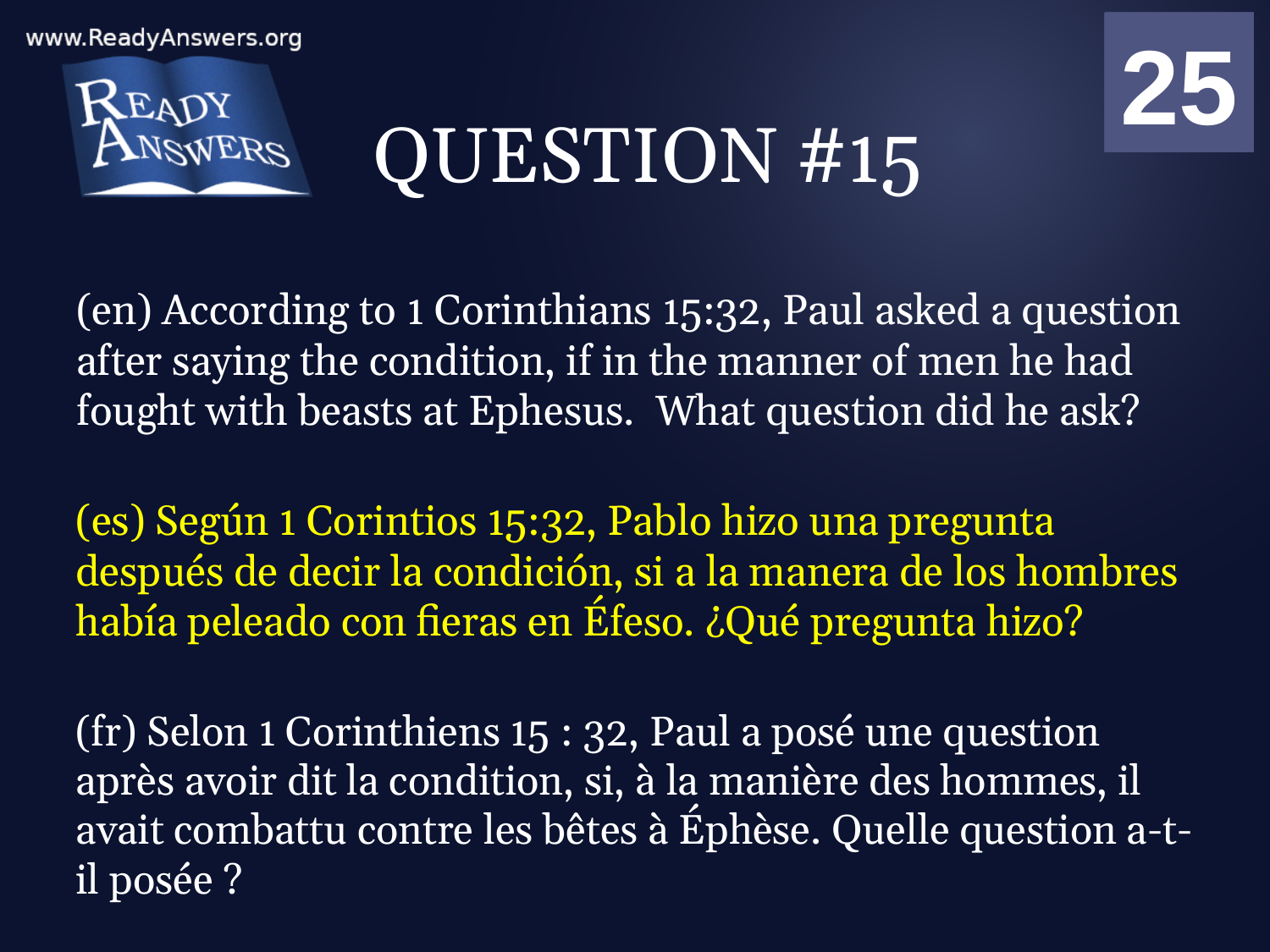

01
02
03
04
05
06
07
08
09
10
11
12
13
14
15
16
17
18
19
20
21
22
23
24
25
00
# QUESTION #15
(en) According to 1 Corinthians 15:32, Paul asked a question after saying the condition, if in the manner of men he had fought with beasts at Ephesus.  What question did he ask?
(es) Según 1 Corintios 15:32, Pablo hizo una pregunta después de decir la condición, si a la manera de los hombres había peleado con fieras en Éfeso. ¿Qué pregunta hizo?
(fr) Selon 1 Corinthiens 15 : 32, Paul a posé une question après avoir dit la condition, si, à la manière des hommes, il avait combattu contre les bêtes à Éphèse. Quelle question a-t-il posée ?